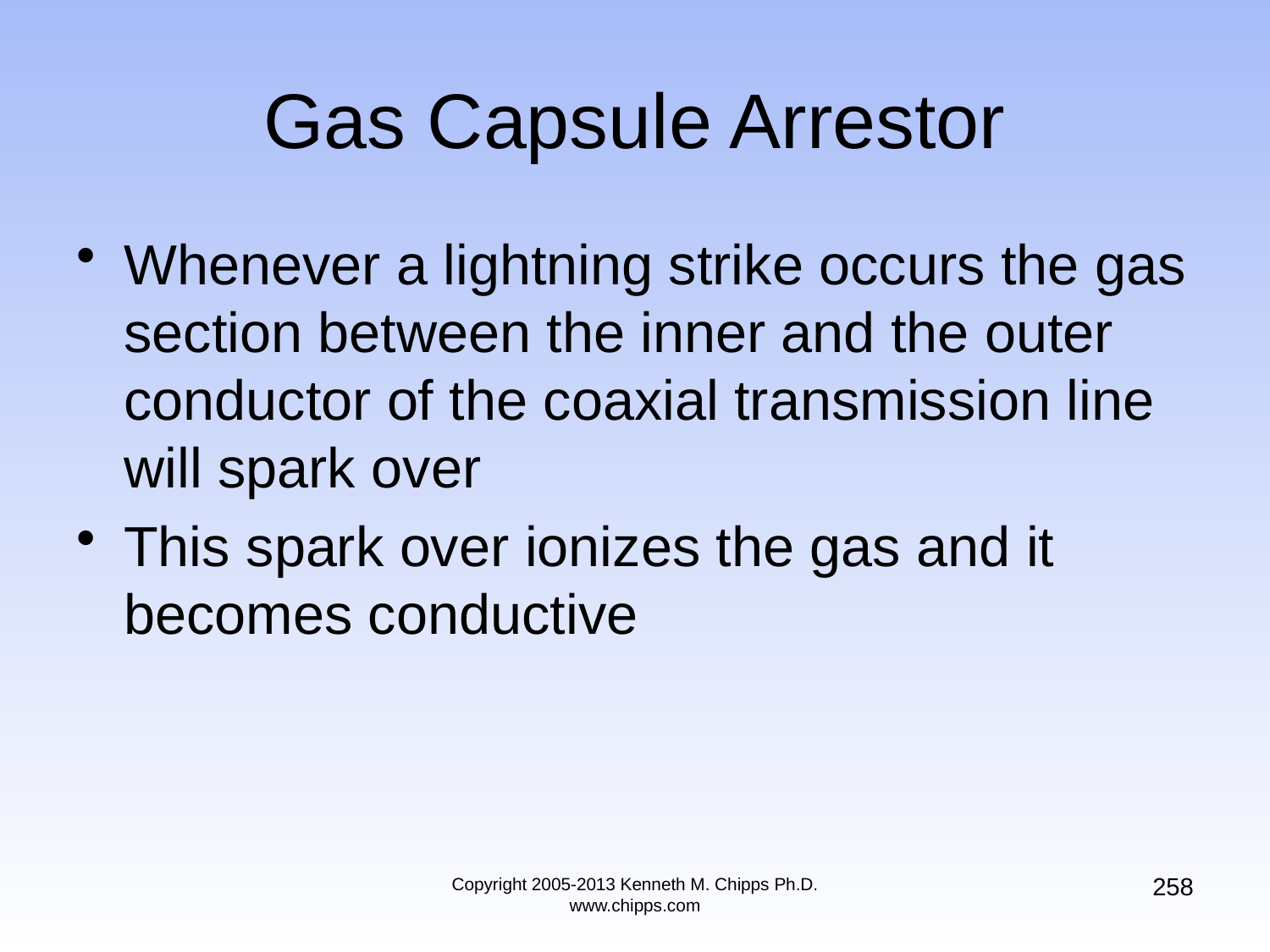

# Gas Capsule Arrestor
Whenever a lightning strike occurs the gas section between the inner and the outer conductor of the coaxial transmission line will spark over
This spark over ionizes the gas and it becomes conductive
258
Copyright 2005-2013 Kenneth M. Chipps Ph.D. www.chipps.com